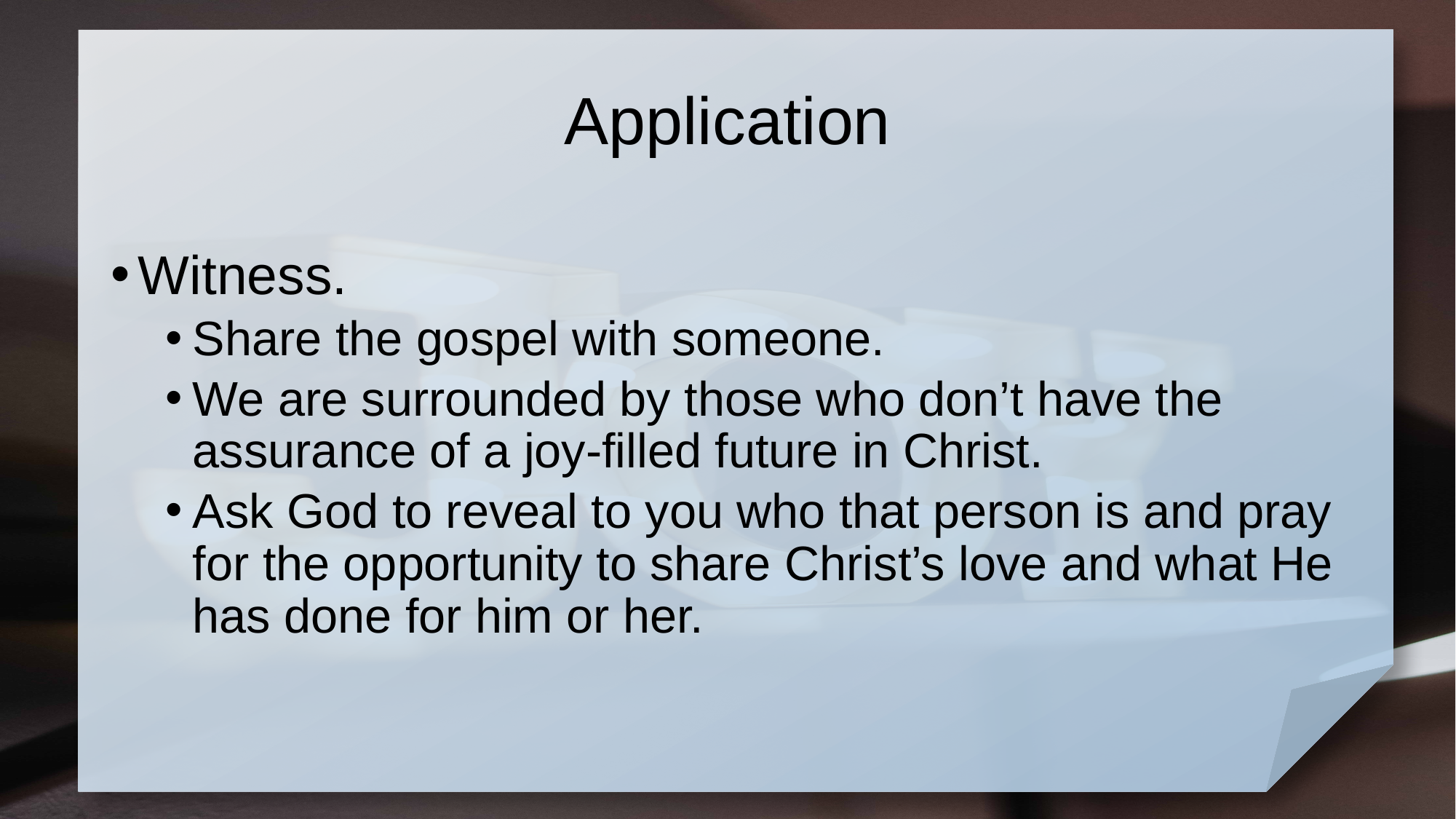

# Application
Witness.
Share the gospel with someone.
We are surrounded by those who don’t have the assurance of a joy-filled future in Christ.
Ask God to reveal to you who that person is and pray for the opportunity to share Christ’s love and what He has done for him or her.